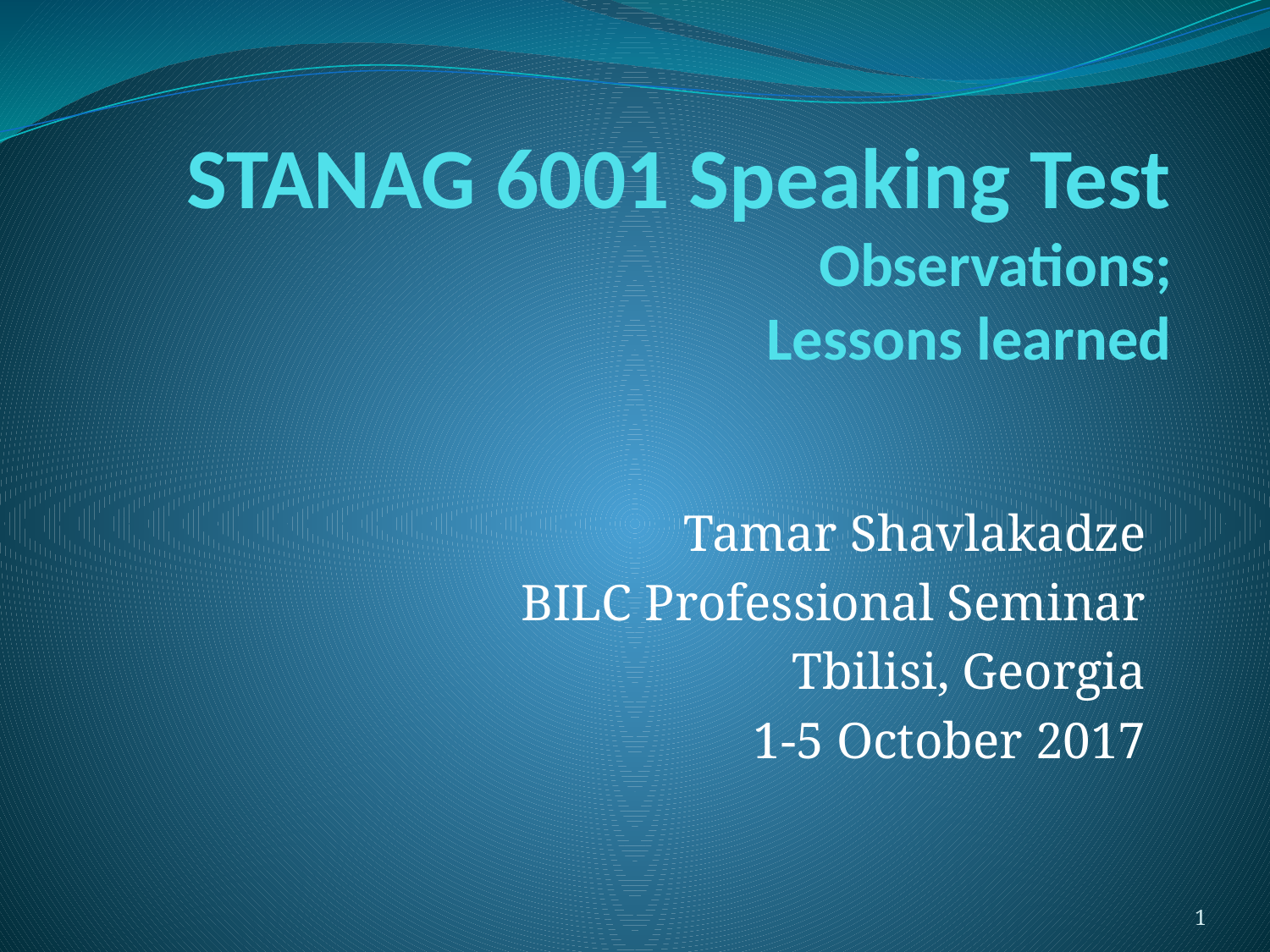

# STANAG 6001 Speaking Test Observations; Lessons learned
Tamar Shavlakadze
BILC Professional Seminar
Tbilisi, Georgia
1-5 October 2017

1